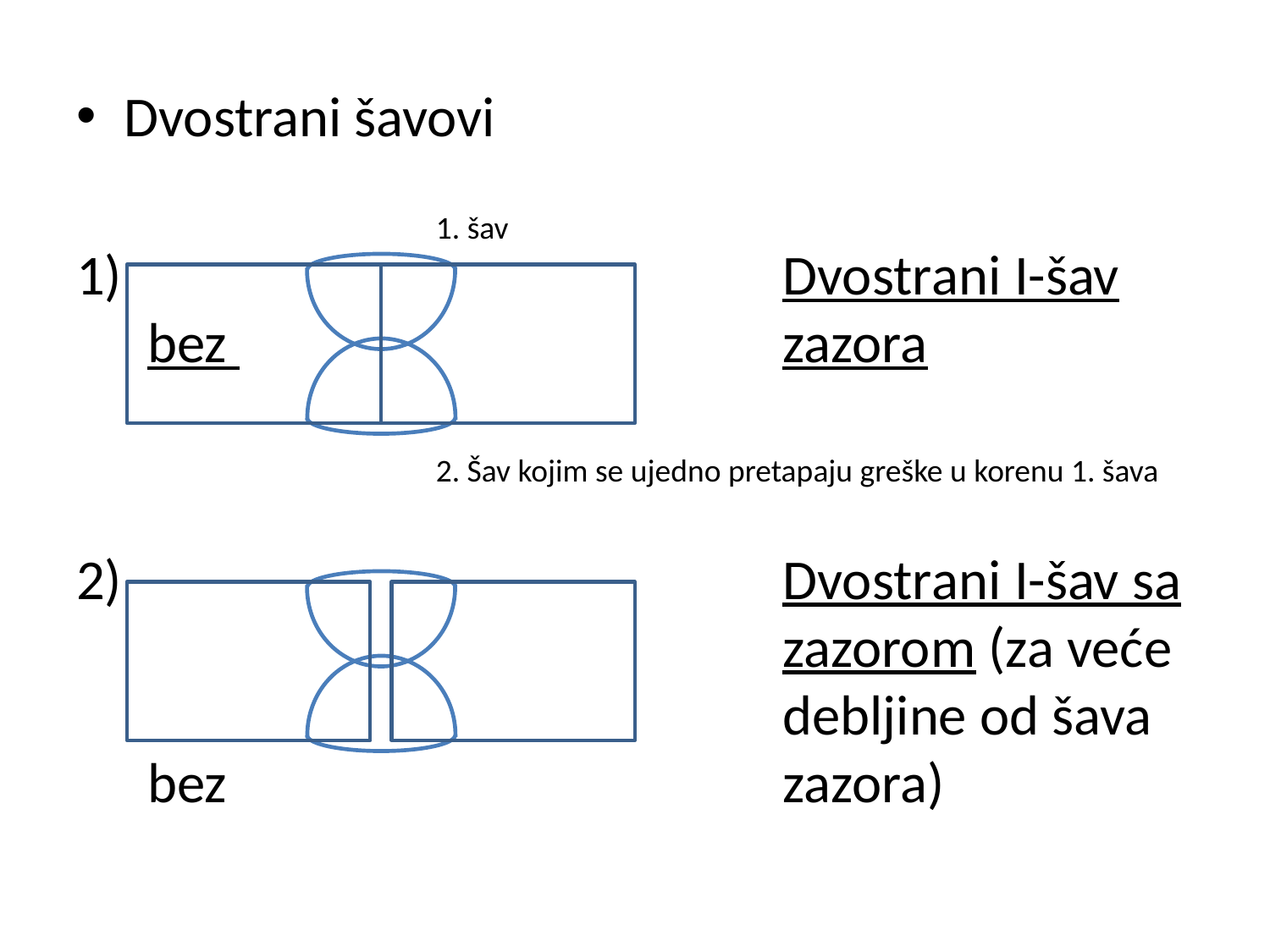

Dvostrani šavovi

                                        	Dvostrani I-šav bez 					zazora

                                        	Dvostrani I-šav sa 					zazorom (za veće 					debljine od šava bez 					zazora)

1. šav

2. Šav kojim se ujedno pretapaju greške u korenu 1. šava